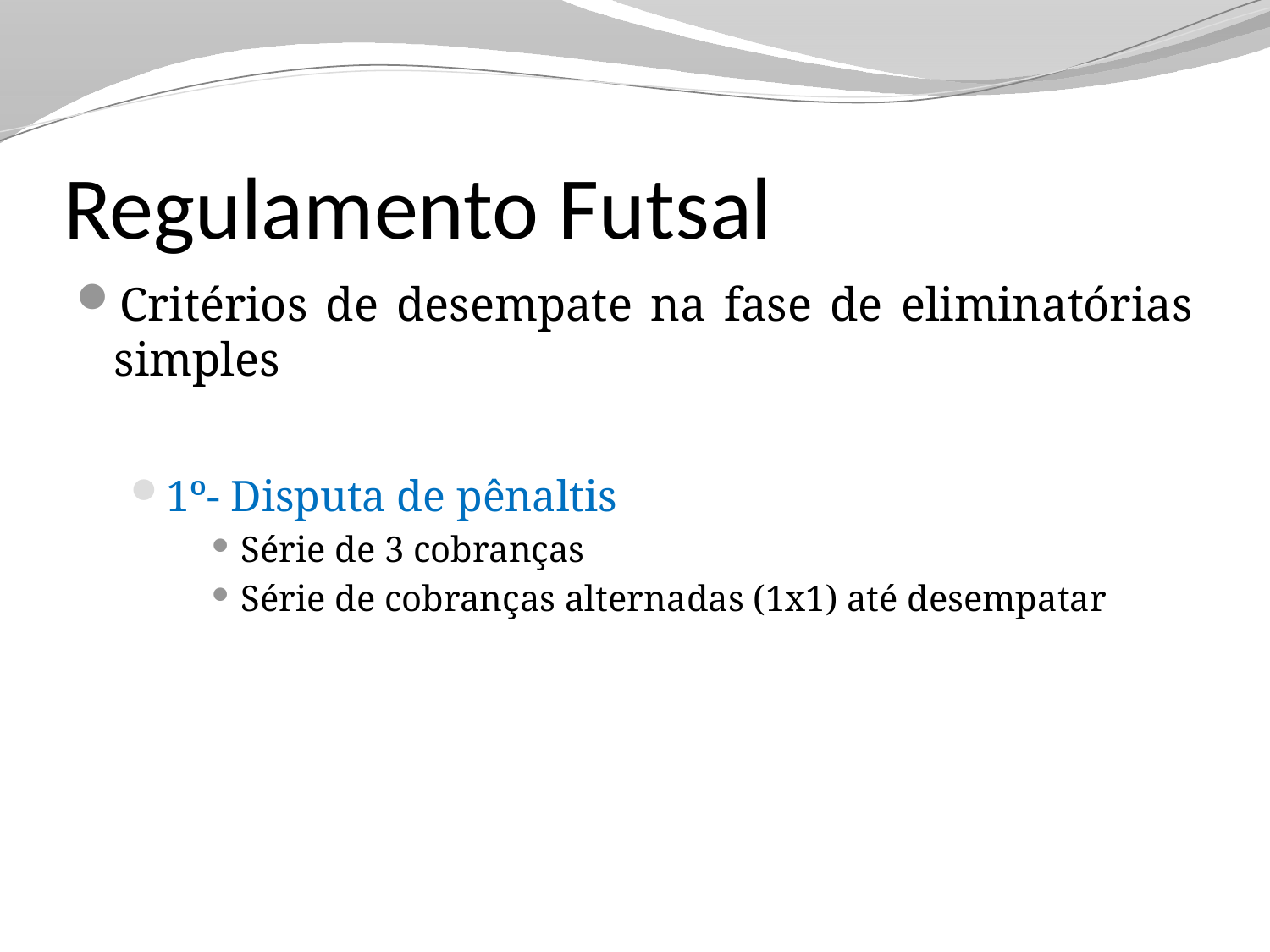

# Regulamento Futsal
Critérios de desempate na fase de eliminatórias simples

1º- Disputa de pênaltis
Série de 3 cobranças
Série de cobranças alternadas (1x1) até desempatar